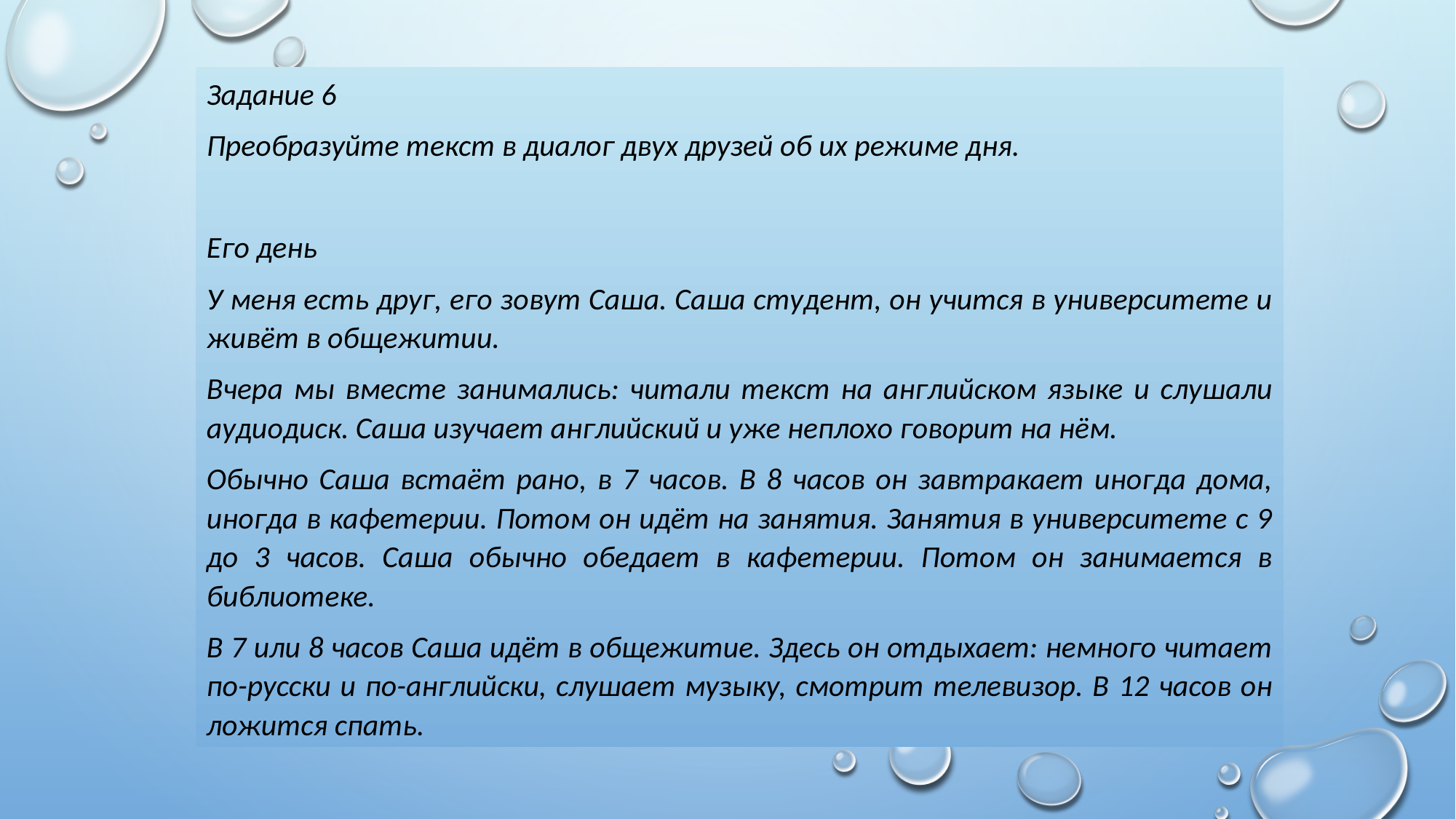

Задание 6
Преобразуйте текст в диалог двух друзей об их режиме дня.

Его день
У меня есть друг, его зовут Саша. Саша студент, он учится в университете и живёт в общежитии.
Вчера мы вместе занимались: читали текст на английском языке и слушали аудиодиск. Саша изучает английский и уже неплохо говорит на нём.
Обычно Саша встаёт рано, в 7 часов. В 8 часов он завтракает иногда дома, иногда в кафетерии. Потом он идёт на занятия. Занятия в университете с 9 до 3 часов. Саша обычно обедает в кафетерии. Потом он занимается в библиотеке.
В 7 или 8 часов Саша идёт в общежитие. Здесь он отдыхает: немного читает по-русски и по-английски, слушает музыку, смотрит телевизор. В 12 часов он ложится спать.